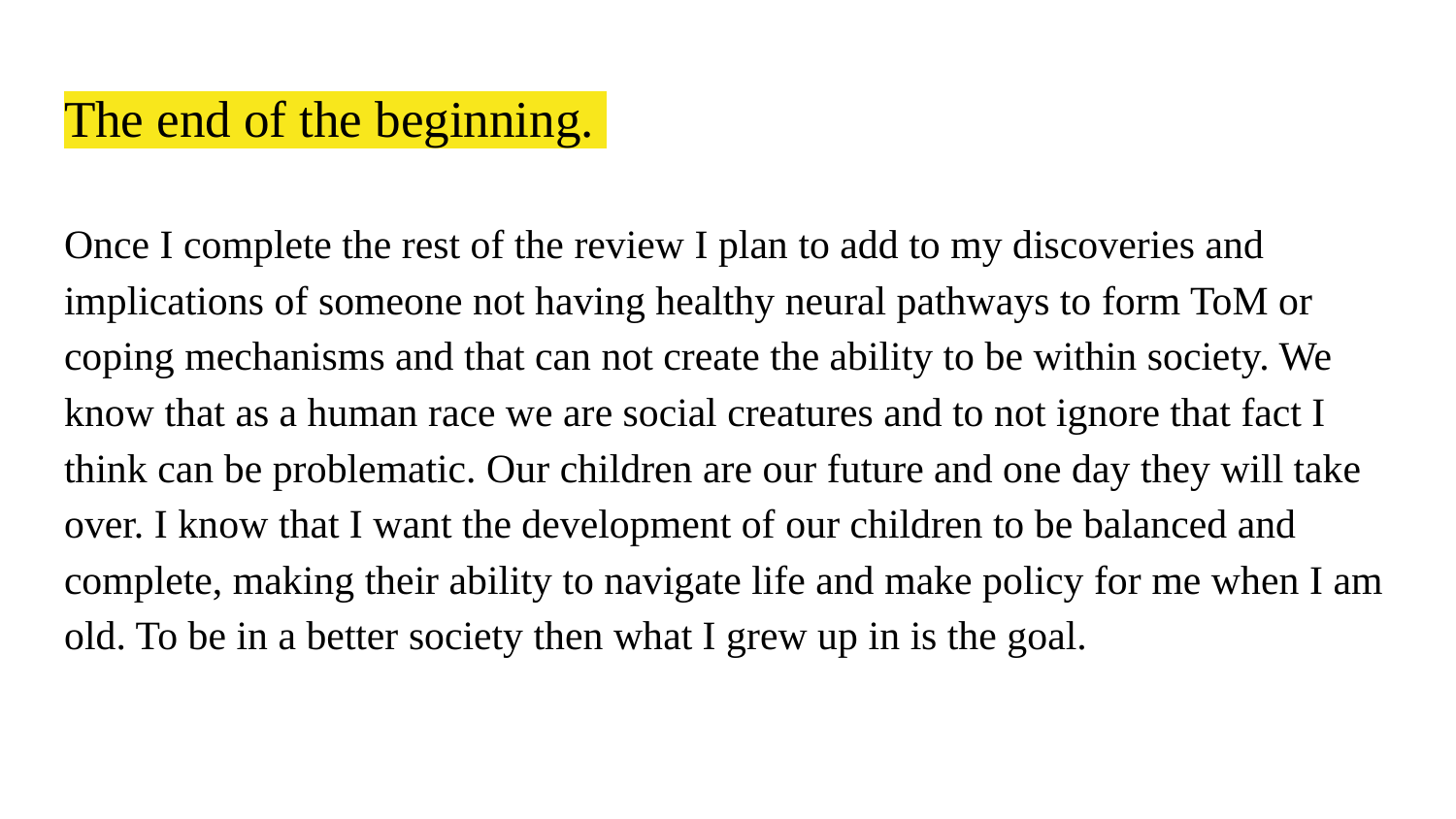

# The end of the beginning.
Once I complete the rest of the review I plan to add to my discoveries and implications of someone not having healthy neural pathways to form ToM or coping mechanisms and that can not create the ability to be within society. We know that as a human race we are social creatures and to not ignore that fact I think can be problematic. Our children are our future and one day they will take over. I know that I want the development of our children to be balanced and complete, making their ability to navigate life and make policy for me when I am old. To be in a better society then what I grew up in is the goal.